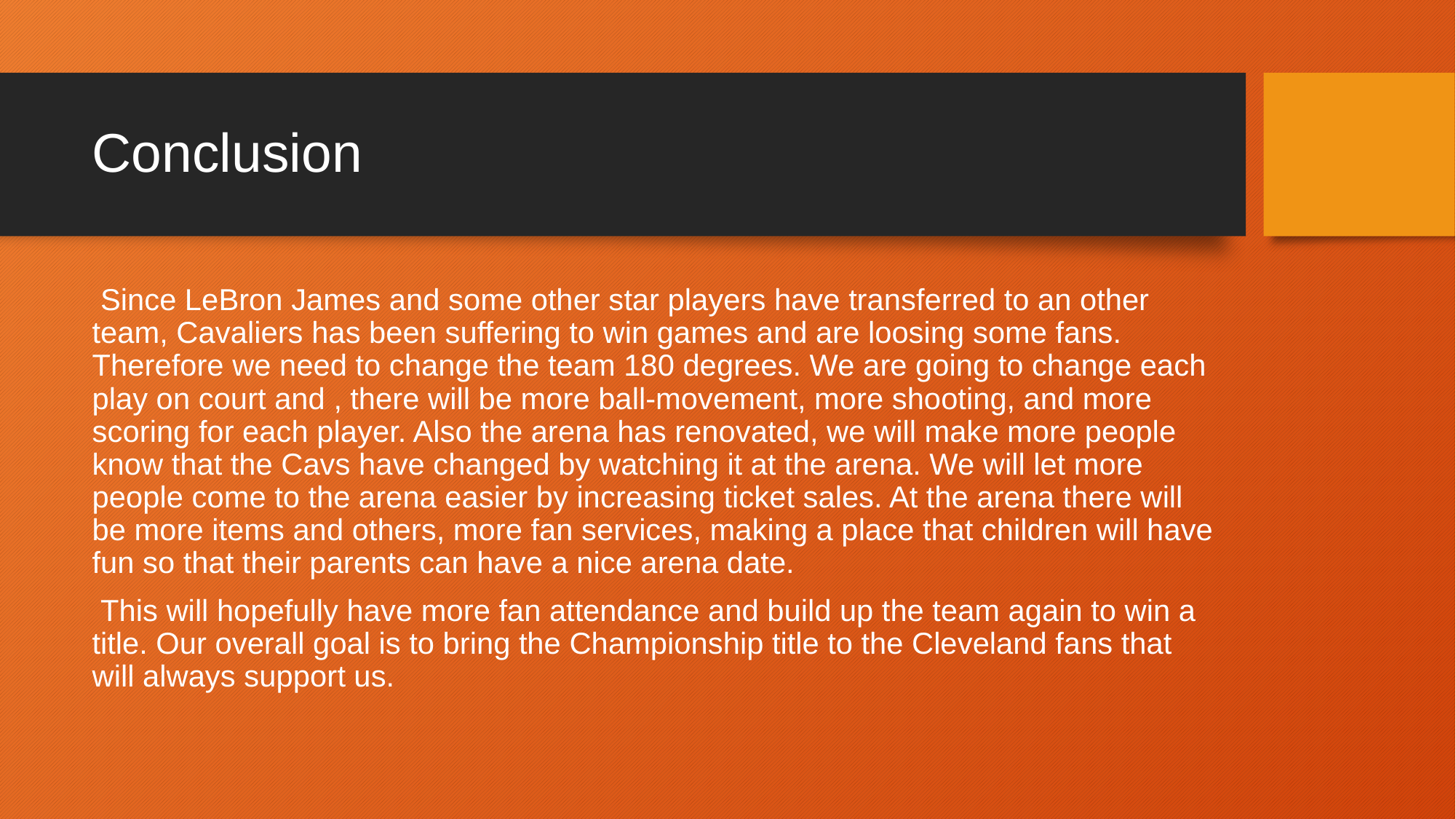

# Conclusion
 Since LeBron James and some other star players have transferred to an other team, Cavaliers has been suffering to win games and are loosing some fans. Therefore we need to change the team 180 degrees. We are going to change each play on court and , there will be more ball-movement, more shooting, and more scoring for each player. Also the arena has renovated, we will make more people know that the Cavs have changed by watching it at the arena. We will let more people come to the arena easier by increasing ticket sales. At the arena there will be more items and others, more fan services, making a place that children will have fun so that their parents can have a nice arena date.
 This will hopefully have more fan attendance and build up the team again to win a title. Our overall goal is to bring the Championship title to the Cleveland fans that will always support us.